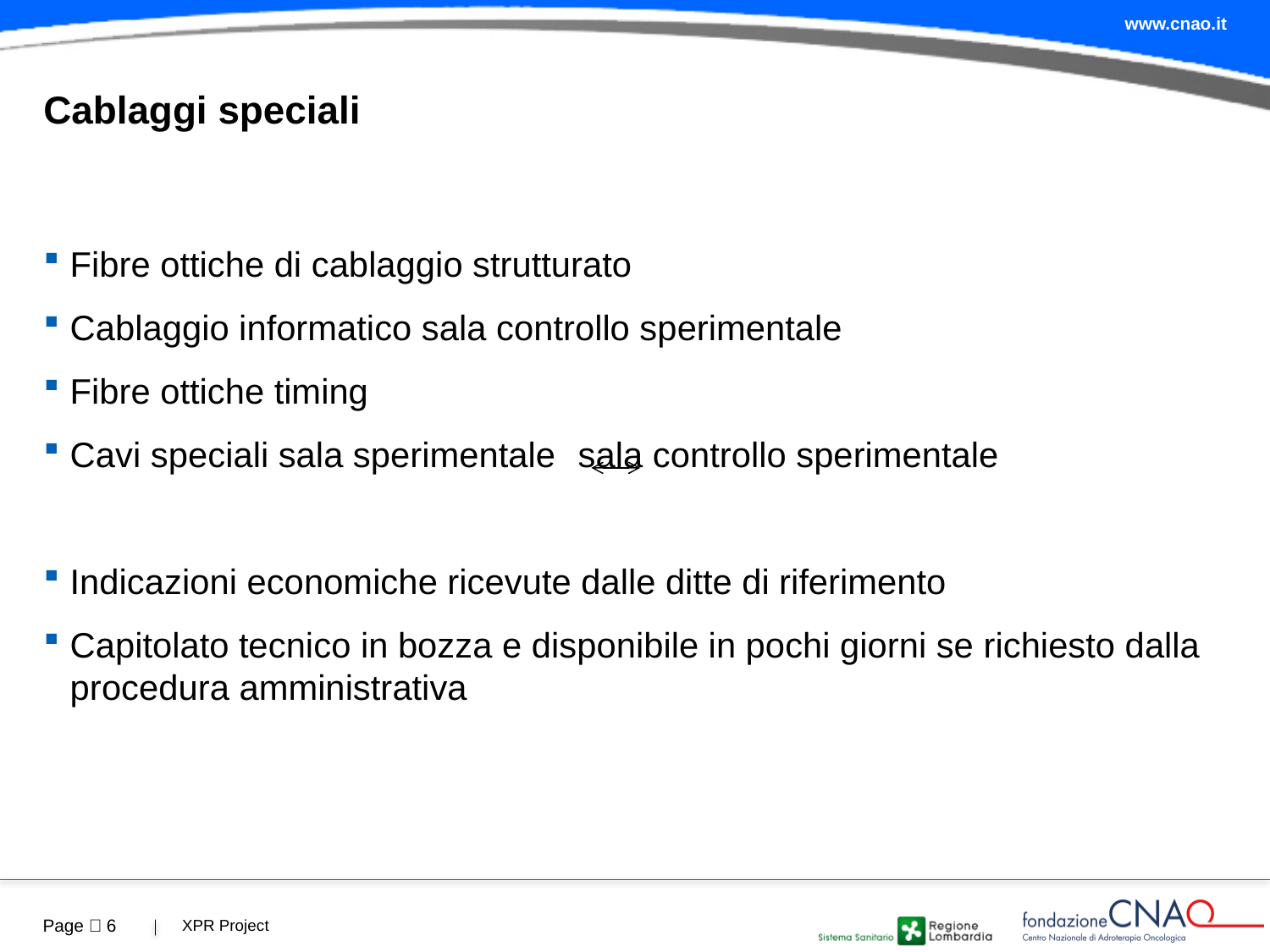

# Cablaggi speciali
Fibre ottiche di cablaggio strutturato
Cablaggio informatico sala controllo sperimentale
Fibre ottiche timing
Cavi speciali sala sperimentale	sala controllo sperimentale

Indicazioni economiche ricevute dalle ditte di riferimento
Capitolato tecnico in bozza e disponibile in pochi giorni se richiesto dalla procedura amministrativa